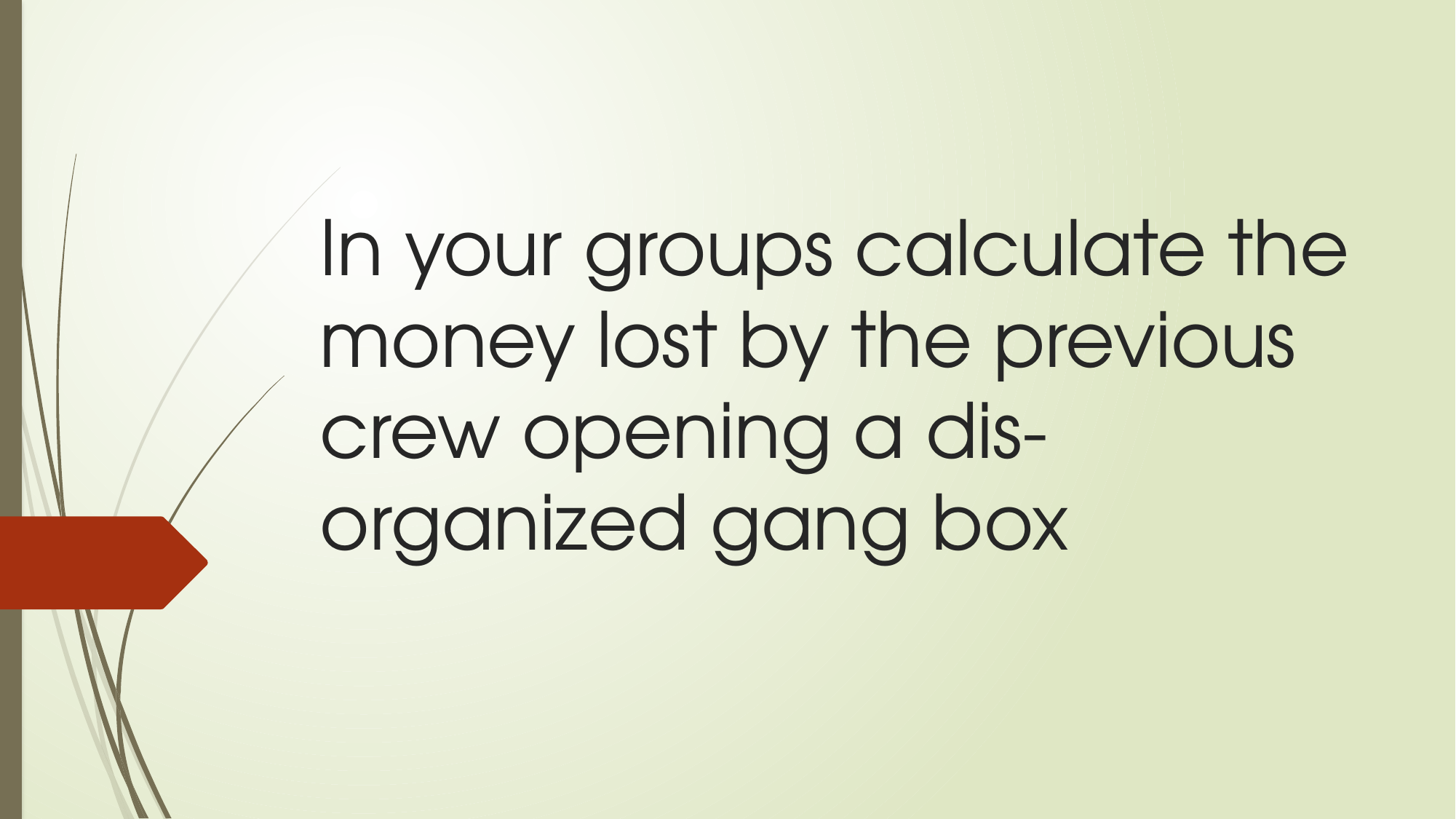

# In your groups calculate the money lost by the previous crew opening a dis-organized gang box